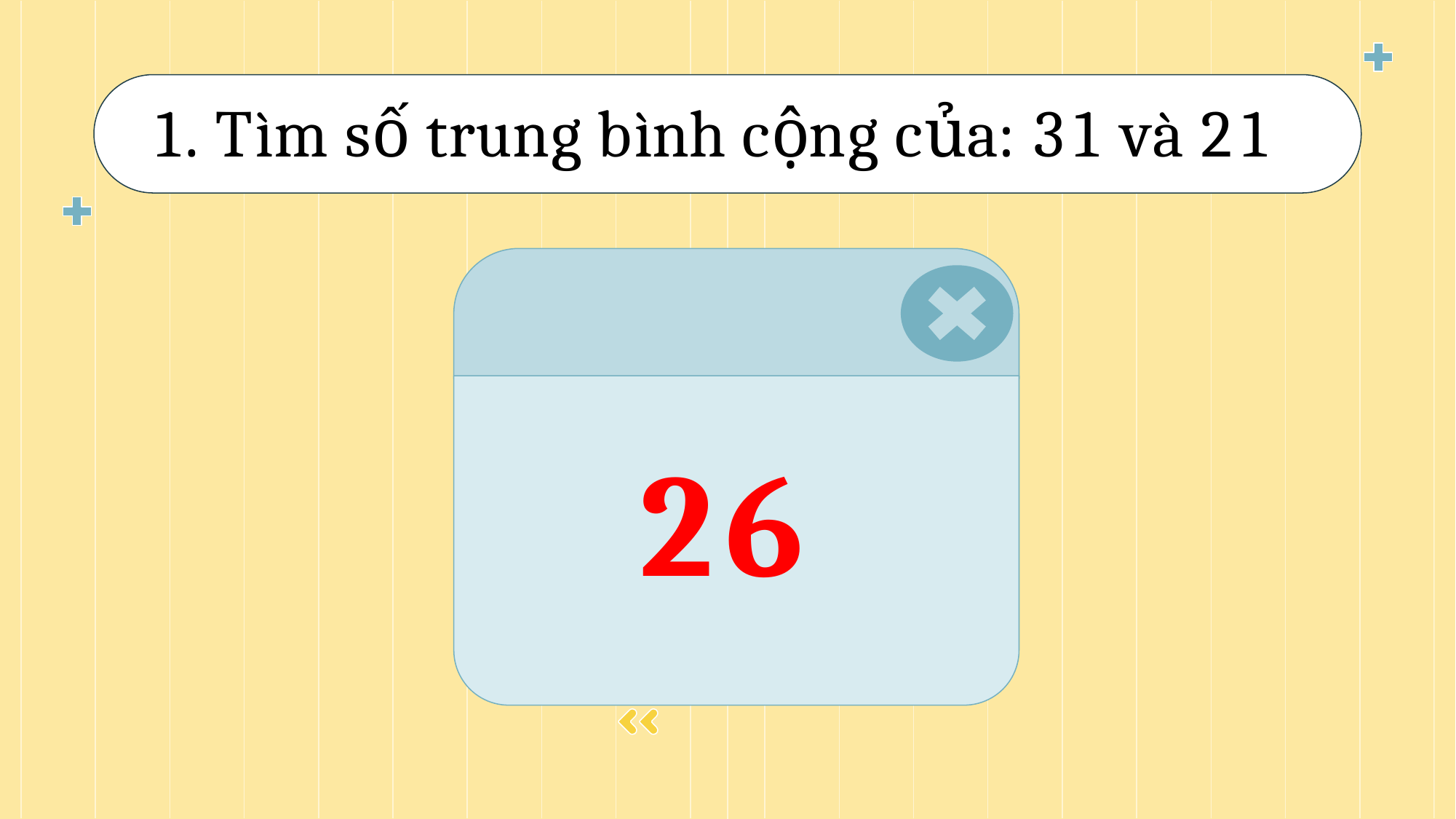

# 1. Tìm số trung bình cộng của: 31 và 21

26